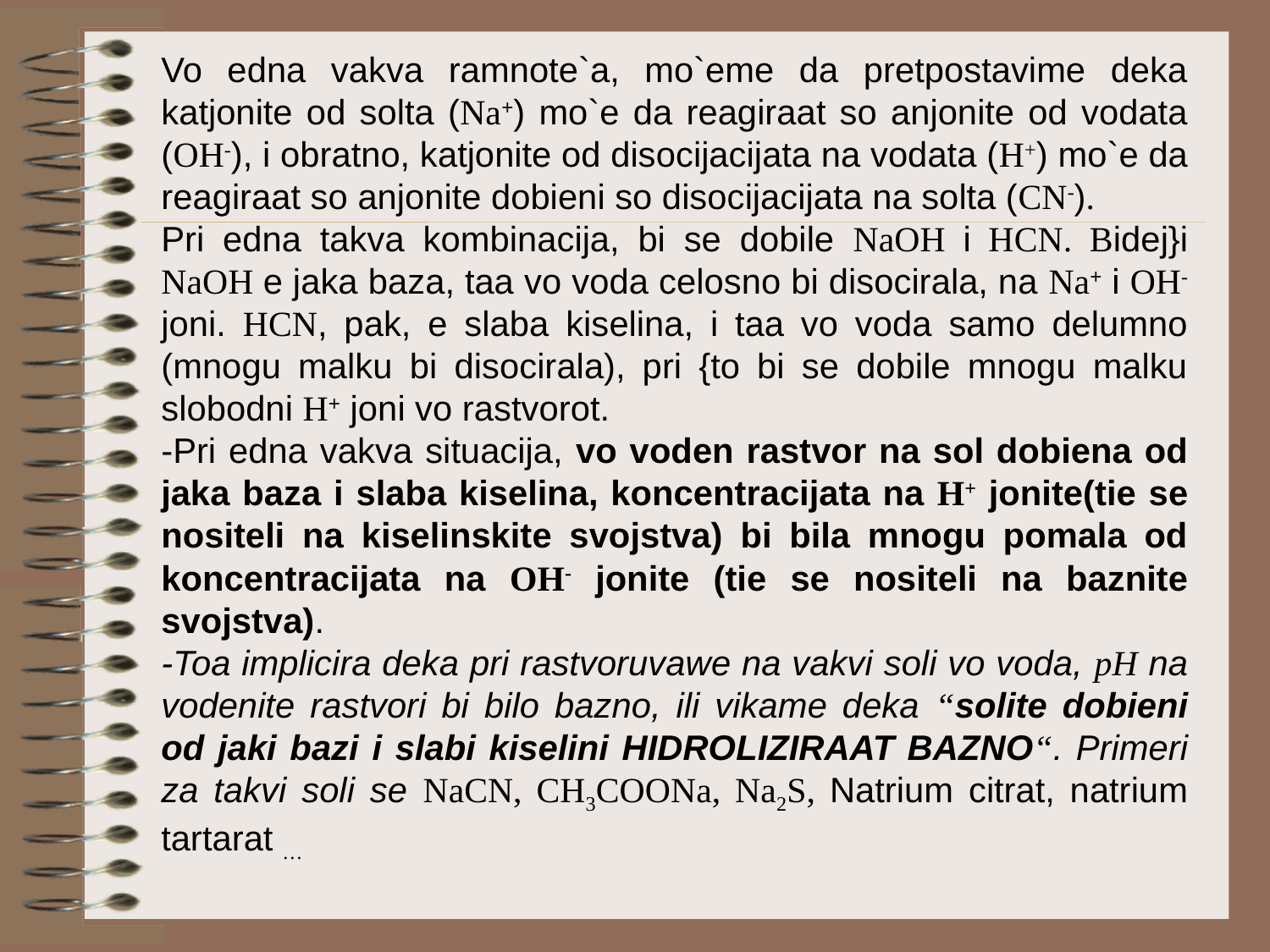

Vo edna vakva ramnote`a, mo`eme da pretpostavime deka katjonite od solta (Na+) mo`e da reagiraat so anjonite od vodata (OH-), i obratno, katjonite od disocijacijata na vodata (H+) mo`e da reagiraat so anjonite dobieni so disocijacijata na solta (CN-).
Pri edna takva kombinacija, bi se dobile NaOH i HCN. Bidej}i NaOH e jaka baza, taa vo voda celosno bi disocirala, na Na+ i OH- joni. HCN, pak, e slaba kiselina, i taa vo voda samo delumno (mnogu malku bi disocirala), pri {to bi se dobile mnogu malku slobodni H+ joni vo rastvorot.
-Pri edna vakva situacija, vo voden rastvor na sol dobiena od jaka baza i slaba kiselina, koncentracijata na H+ jonite(tie se nositeli na kiselinskite svojstva) bi bila mnogu pomala od koncentracijata na OH- jonite (tie se nositeli na baznite svojstva).
-Toa implicira deka pri rastvoruvawe na vakvi soli vo voda, pH na vodenite rastvori bi bilo bazno, ili vikame deka “solite dobieni od jaki bazi i slabi kiselini HIDROLIZIRAAT BAZNO“. Primeri za takvi soli se NaCN, CH3COONa, Na2S, Natrium citrat, natrium tartarat …